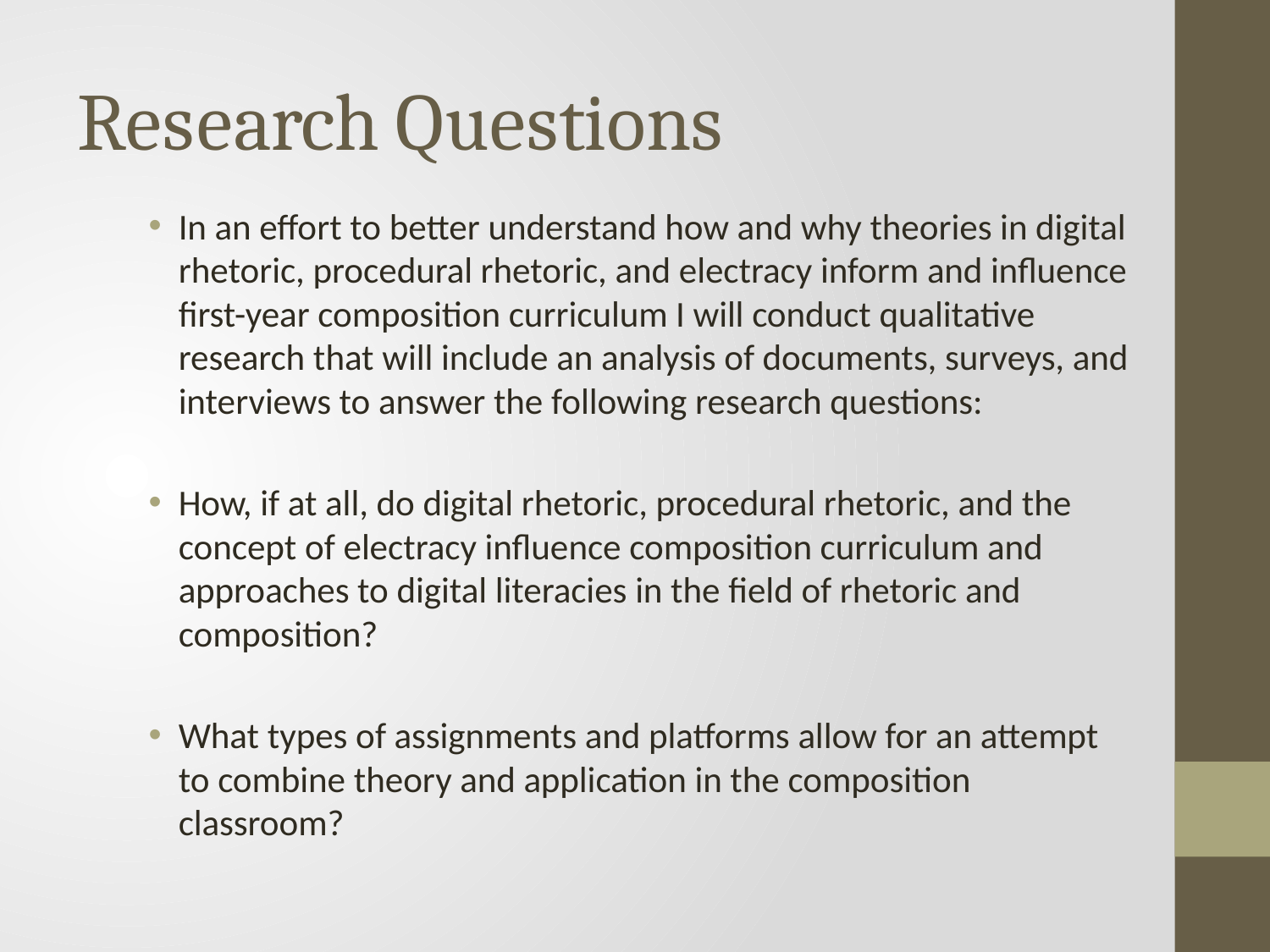

# Research Questions
In an effort to better understand how and why theories in digital rhetoric, procedural rhetoric, and electracy inform and influence first-year composition curriculum I will conduct qualitative research that will include an analysis of documents, surveys, and interviews to answer the following research questions:

How, if at all, do digital rhetoric, procedural rhetoric, and the concept of electracy influence composition curriculum and approaches to digital literacies in the field of rhetoric and composition?

What types of assignments and platforms allow for an attempt to combine theory and application in the composition classroom?